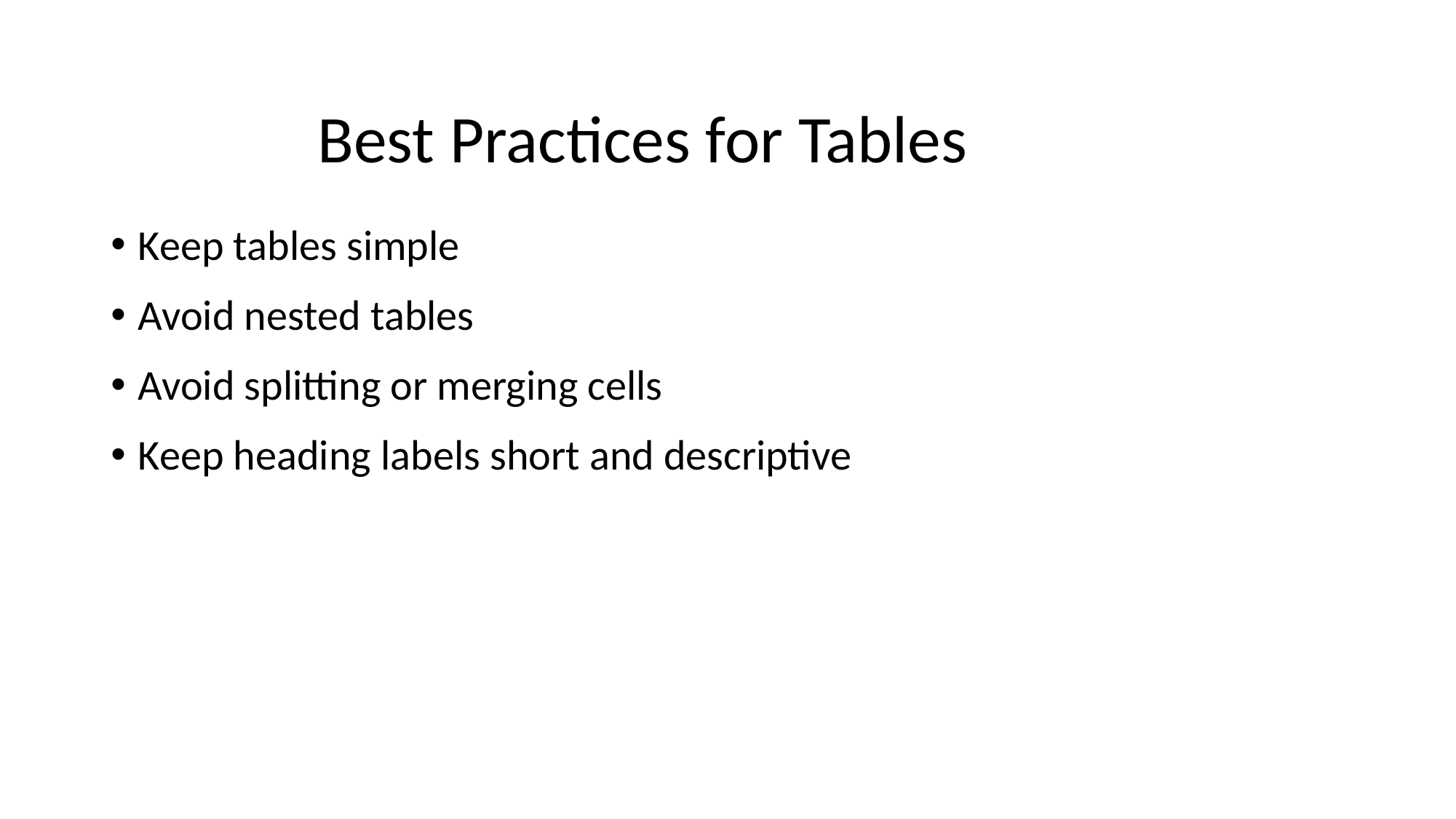

# Best Practices for Tables
Keep tables simple
Avoid nested tables
Avoid splitting or merging cells
Keep heading labels short and descriptive